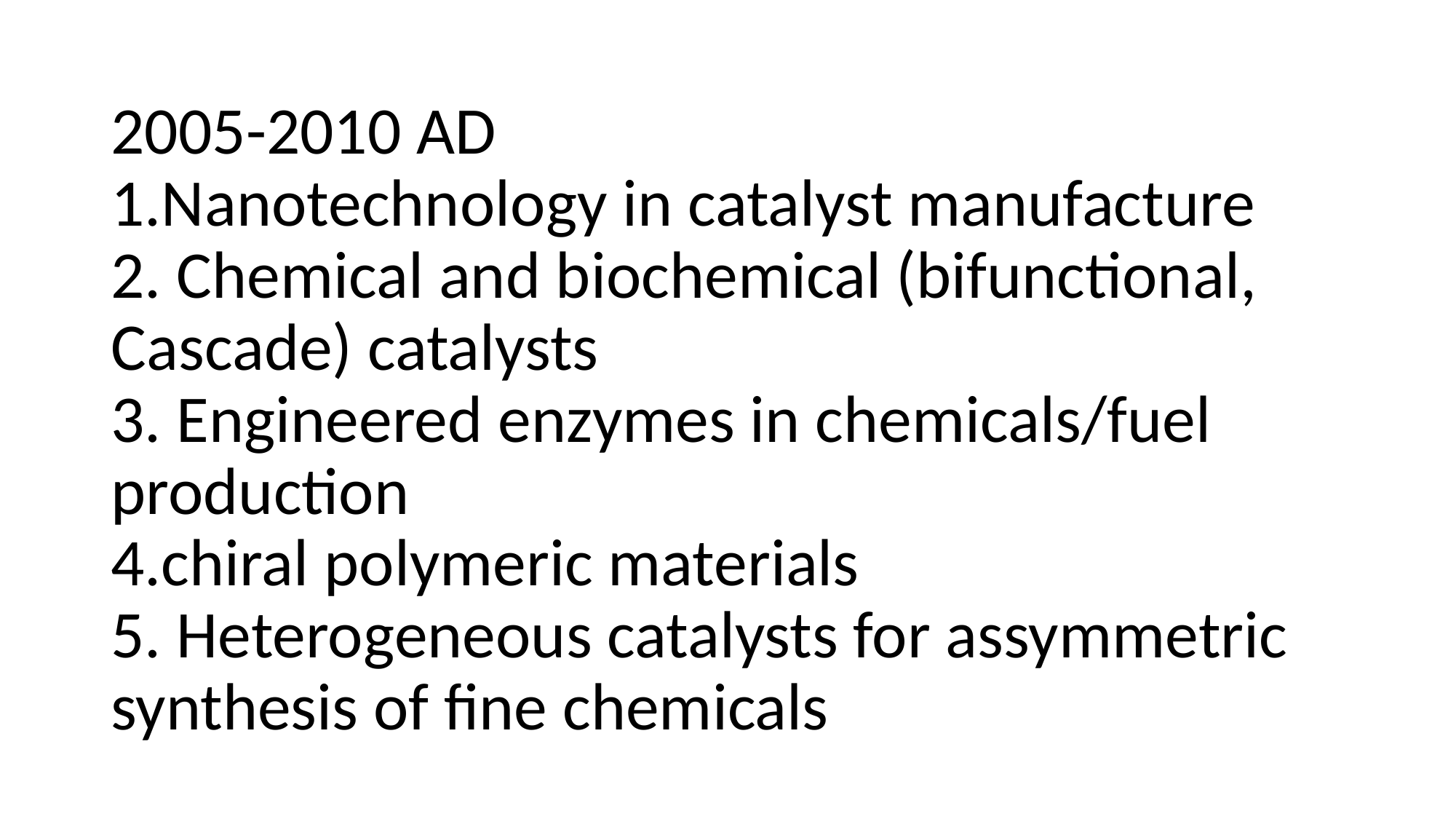

# 2005-2010 AD 1.Nanotechnology in catalyst manufacture 2. Chemical and biochemical (bifunctional, Cascade) catalysts 3. Engineered enzymes in chemicals/fuel production 4.chiral polymeric materials 5. Heterogeneous catalysts for assymmetric synthesis of fine chemicals